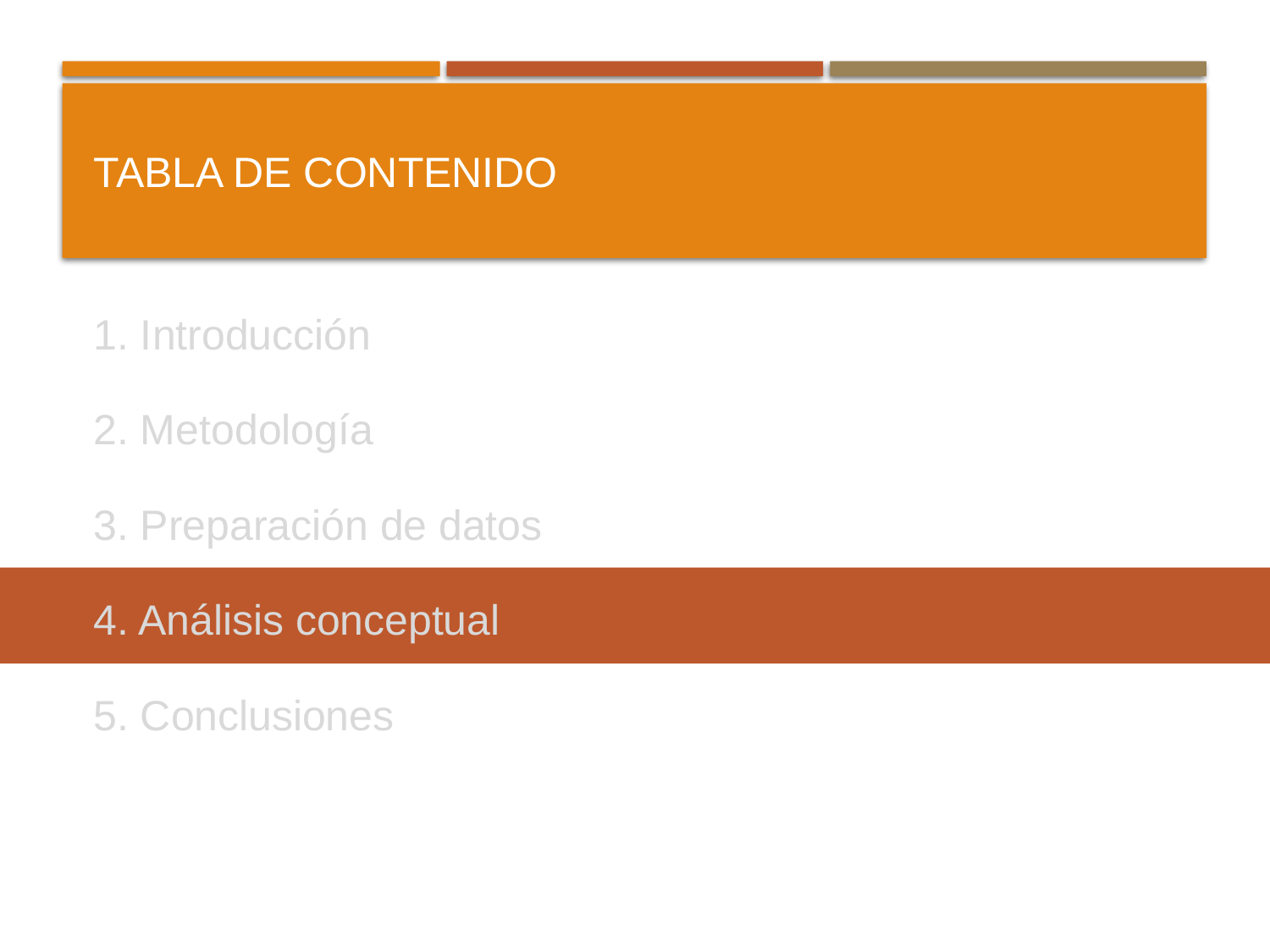

# TABLA DE CONTENIDO
1. Introducción
2. Metodología
3. Preparación de datos
4. Análisis conceptual
5. Conclusiones